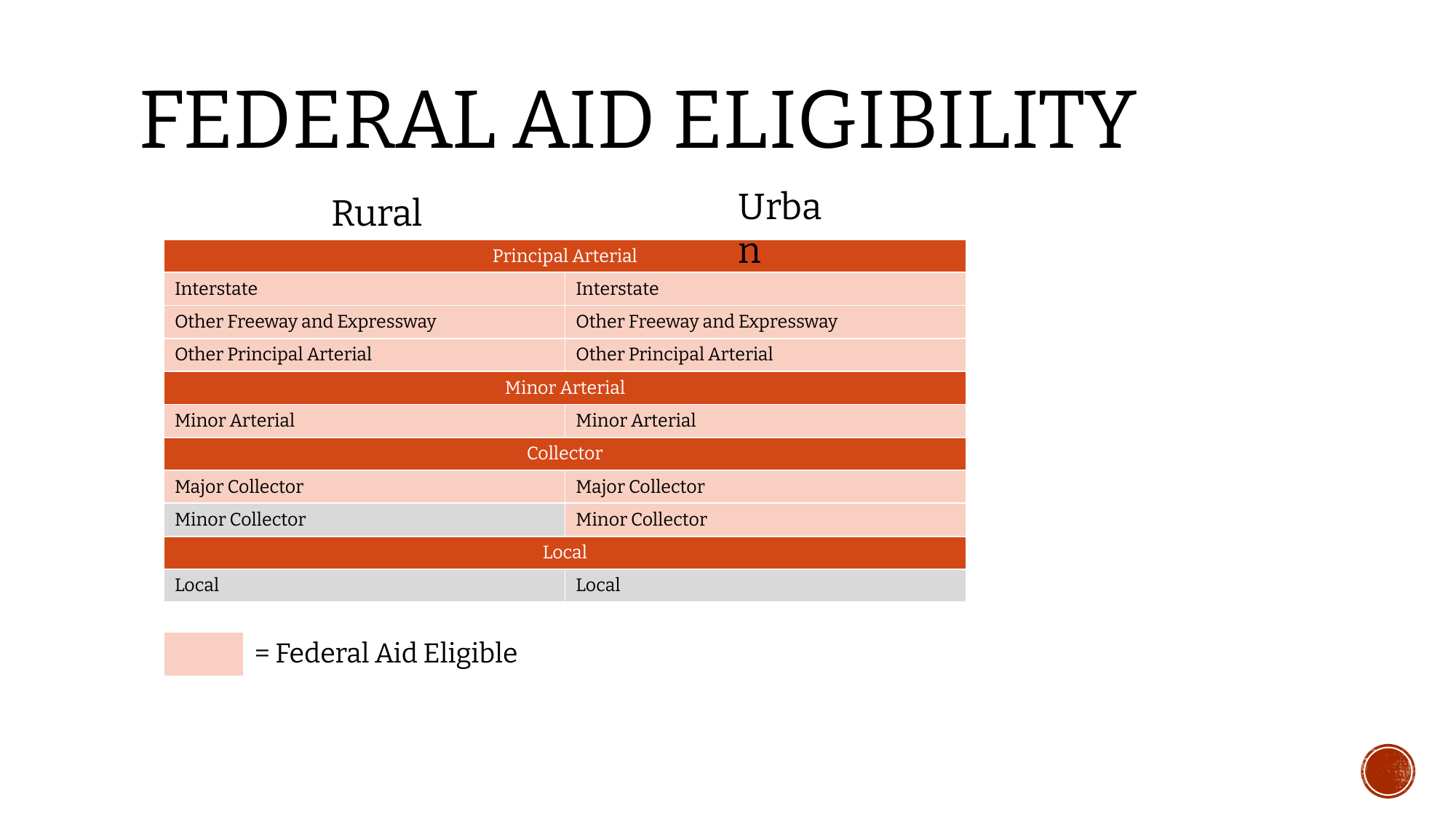

# Federal Aid eligibility
Urban
Rural
| Principal Arterial |  |
| --- | --- |
| Interstate | Interstate |
| Other Freeway and Expressway | Other Freeway and Expressway |
| Other Principal Arterial | Other Principal Arterial |
| Minor Arterial |  |
| Minor Arterial | Minor Arterial |
| Collector |  |
| Major Collector | Major Collector |
| Minor Collector | Minor Collector |
| Local |  |
| Local | Local |
|  | = Federal Aid Eligible |
| --- | --- |